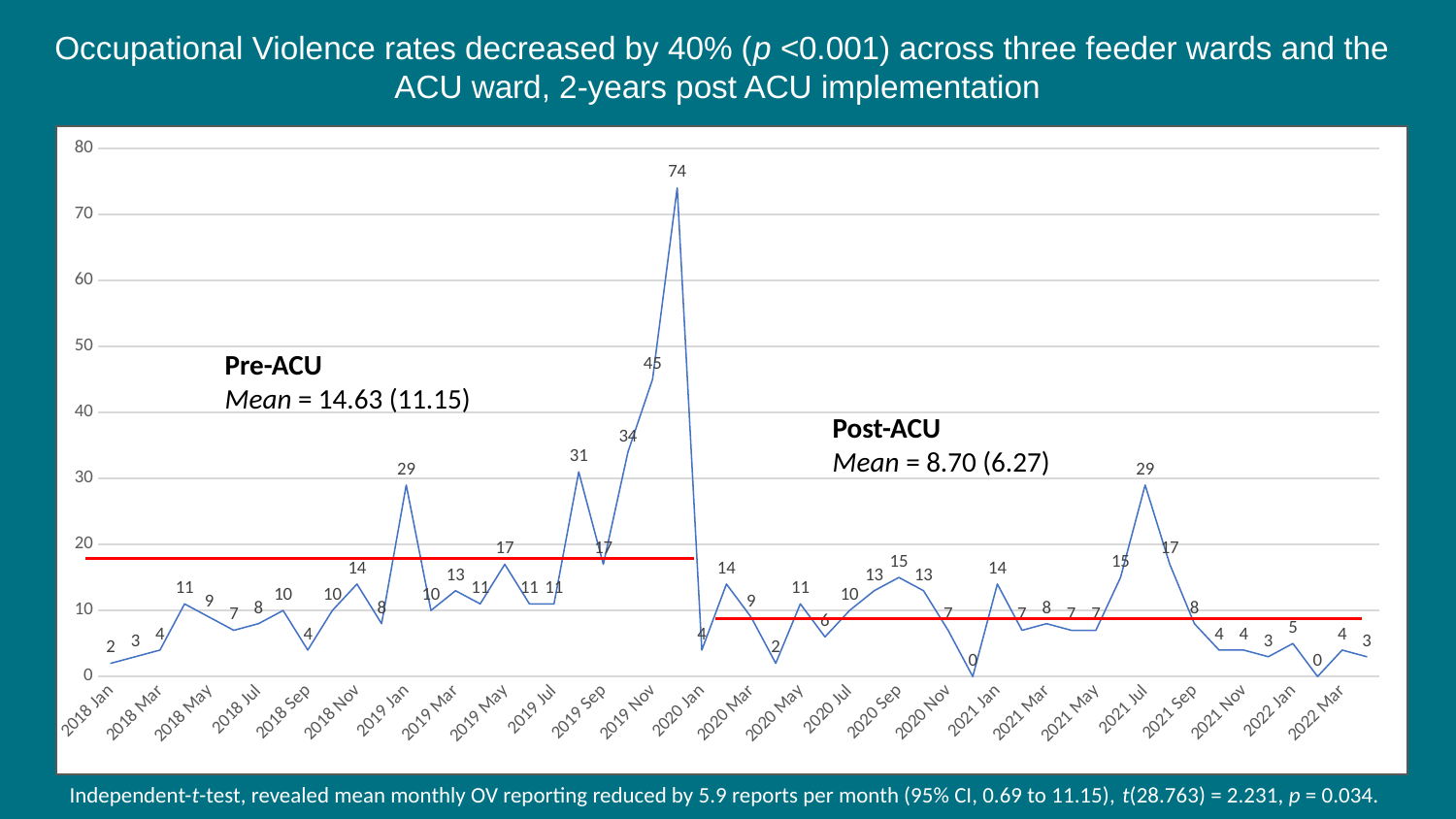

# Occupational Violence rates decreased by 40% (p <0.001) across three feeder wards and the ACU ward, 2-years post ACU implementation

### Chart

| Category | Dem only |
|---|---|
| 2018 Jan | 2.0 |
| 2018 Feb | 3.0 |
| 2018 Mar | 4.0 |
| 2018 Apr | 11.0 |
| 2018 May | 9.0 |
| 2018 Jun | 7.0 |
| 2018 Jul | 8.0 |
| 2018 Aug | 10.0 |
| 2018 Sep | 4.0 |
| 2018 Oct | 10.0 |
| 2018 Nov | 14.0 |
| 2018 Dec | 8.0 |
| 2019 Jan | 29.0 |
| 2019 Feb | 10.0 |
| 2019 Mar | 13.0 |
| 2019 Apr | 11.0 |
| 2019 May | 17.0 |
| 2019 Jun | 11.0 |
| 2019 Jul | 11.0 |
| 2019 Aug | 31.0 |
| 2019 Sep | 17.0 |
| 2019 Oct | 34.0 |
| 2019 Nov | 45.0 |
| 2019 Dec | 74.0 |
| 2020 Jan | 4.0 |
| 2020 Feb | 14.0 |
| 2020 Mar | 9.0 |
| 2020 Apr | 2.0 |
| 2020 May | 11.0 |
| 2020 Jun | 6.0 |
| 2020 Jul | 10.0 |
| 2020 Aug | 13.0 |
| 2020 Sep | 15.0 |
| 2020 Oct | 13.0 |
| 2020 Nov | 7.0 |
| 2020 Dec | 0.0 |
| 2021 Jan | 14.0 |
| 2021 Feb | 7.0 |
| 2021 Mar | 8.0 |
| 2021 Apr | 7.0 |
| 2021 May | 7.0 |
| 2021 Jun | 15.0 |
| 2021 Jul | 29.0 |
| 2021 Aug | 17.0 |
| 2021 Sep | 8.0 |
| 2021 Oct | 4.0 |
| 2021 Nov | 4.0 |
| 2021 Dec | 3.0 |
| 2022 Jan | 5.0 |
| 2022 Feb | 0.0 |
| 2022 Mar | 4.0 |
| 2022 Apr | 3.0 |
Pre-ACU
Mean = 14.63 (11.15)
Post-ACU
Mean = 8.70 (6.27)
Independent-t-test, revealed mean monthly OV reporting reduced by 5.9 reports per month (95% CI, 0.69 to 11.15), t(28.763) = 2.231, p = 0.034.